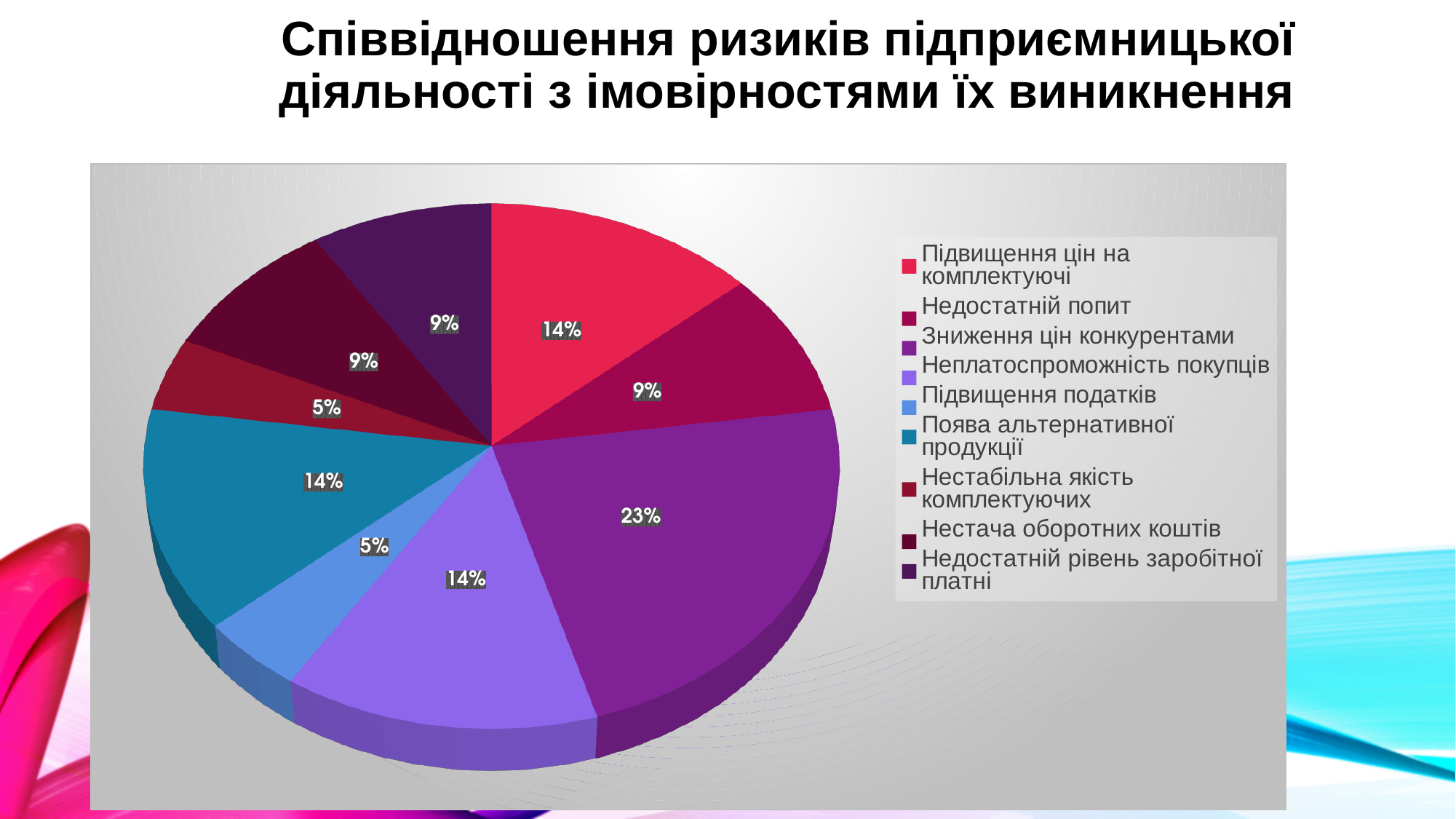

Співвідношення ризиків підприємницької діяльності з імовірностями їх виникнення

[unsupported chart]